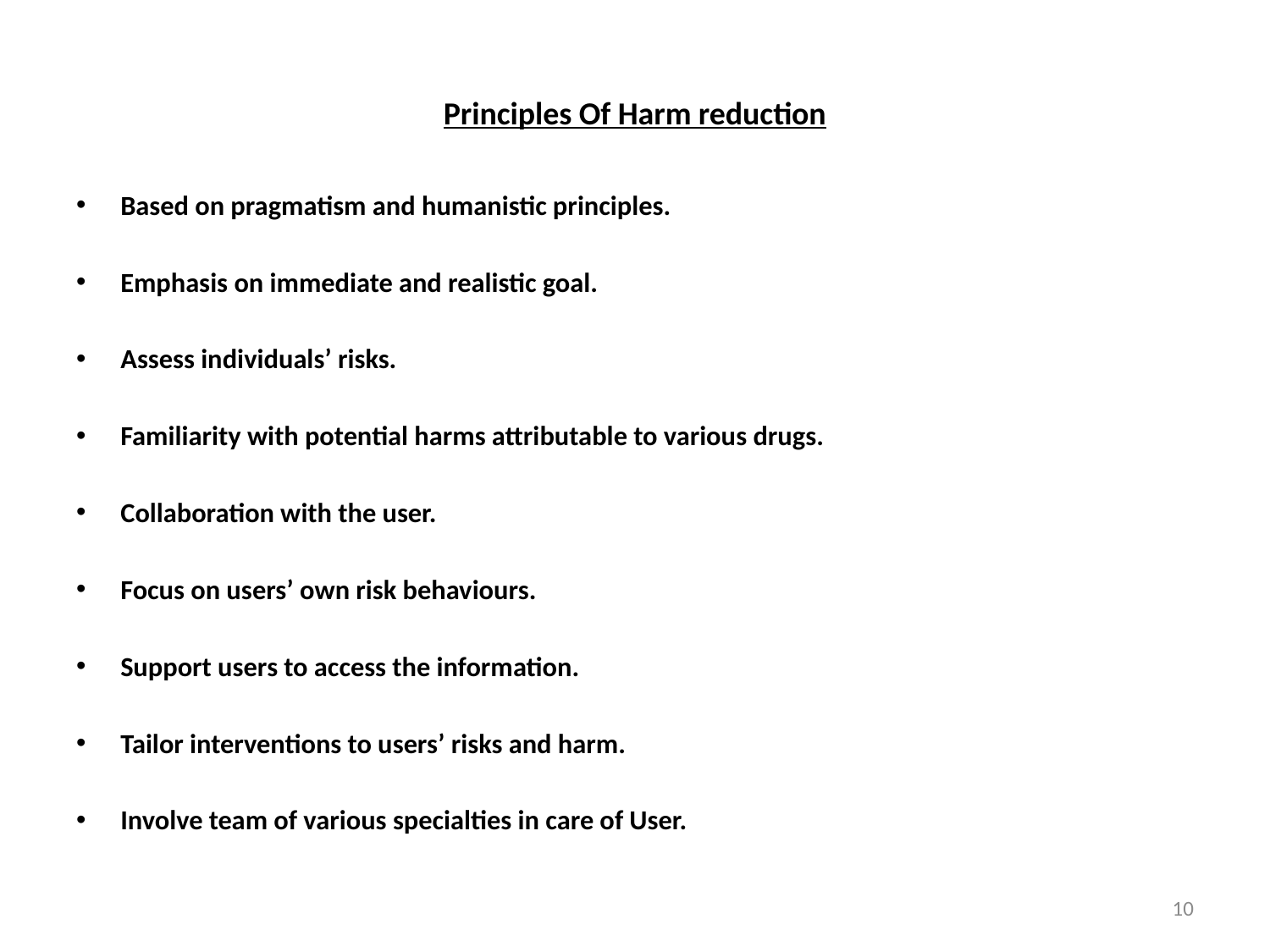

Principles Of Harm reduction

Based on pragmatism and humanistic principles.

Emphasis on immediate and realistic goal.

Assess individuals’ risks.

Familiarity with potential harms attributable to various drugs.

Collaboration with the user.

Focus on users’ own risk behaviours.

Support users to access the information.

Tailor interventions to users’ risks and harm.

Involve team of various specialties in care of User.

10